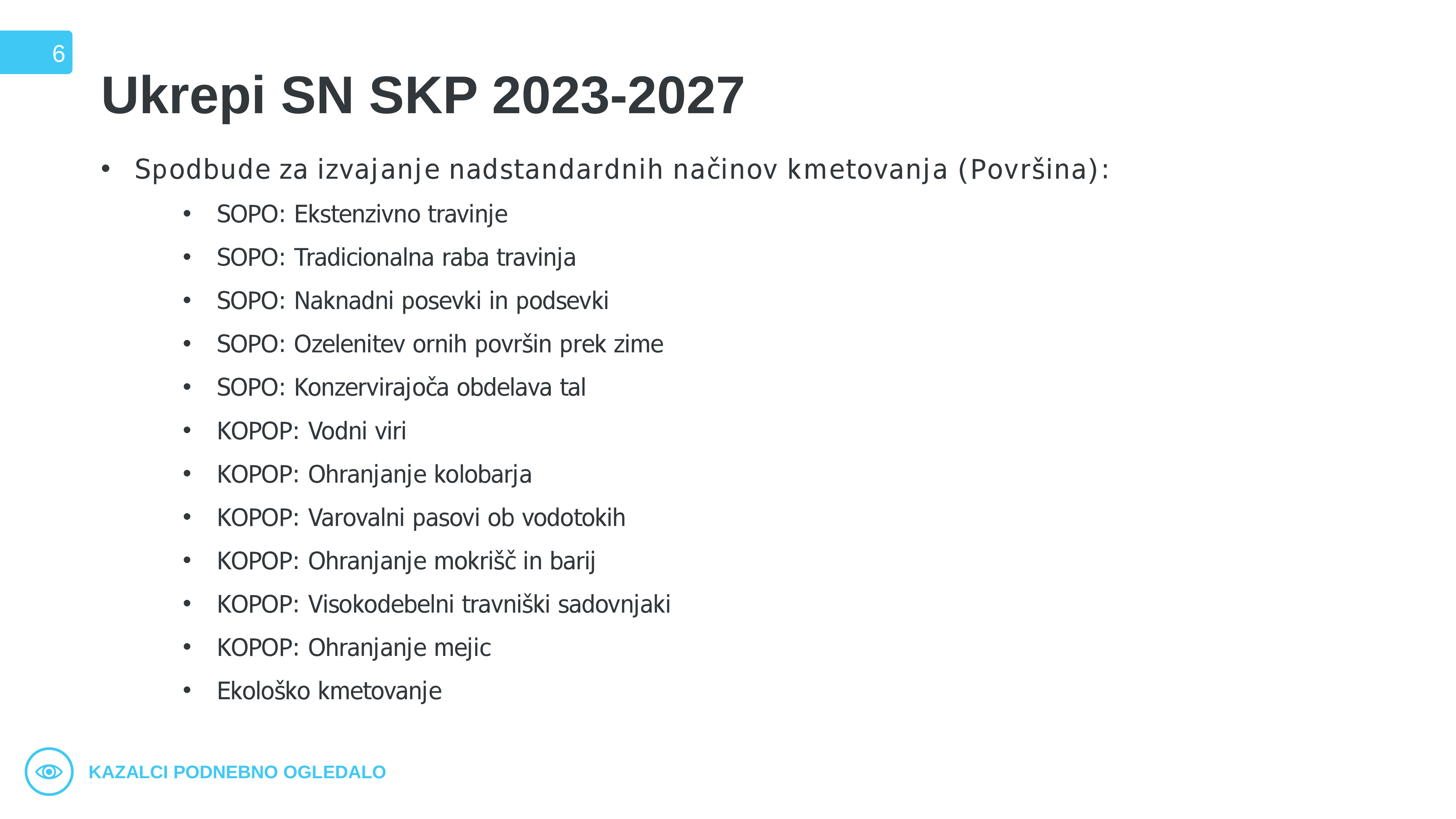

6
# Ukrepi SN SKP 2023-2027
Spodbude za izvajanje nadstandardnih načinov kmetovanja (Površina):
SOPO: Ekstenzivno travinje
SOPO: Tradicionalna raba travinja
SOPO: Naknadni posevki in podsevki
SOPO: Ozelenitev ornih površin prek zime
SOPO: Konzervirajoča obdelava tal
KOPOP: Vodni viri
KOPOP: Ohranjanje kolobarja
KOPOP: Varovalni pasovi ob vodotokih
KOPOP: Ohranjanje mokrišč in barij
KOPOP: Visokodebelni travniški sadovnjaki
KOPOP: Ohranjanje mejic
Ekološko kmetovanje